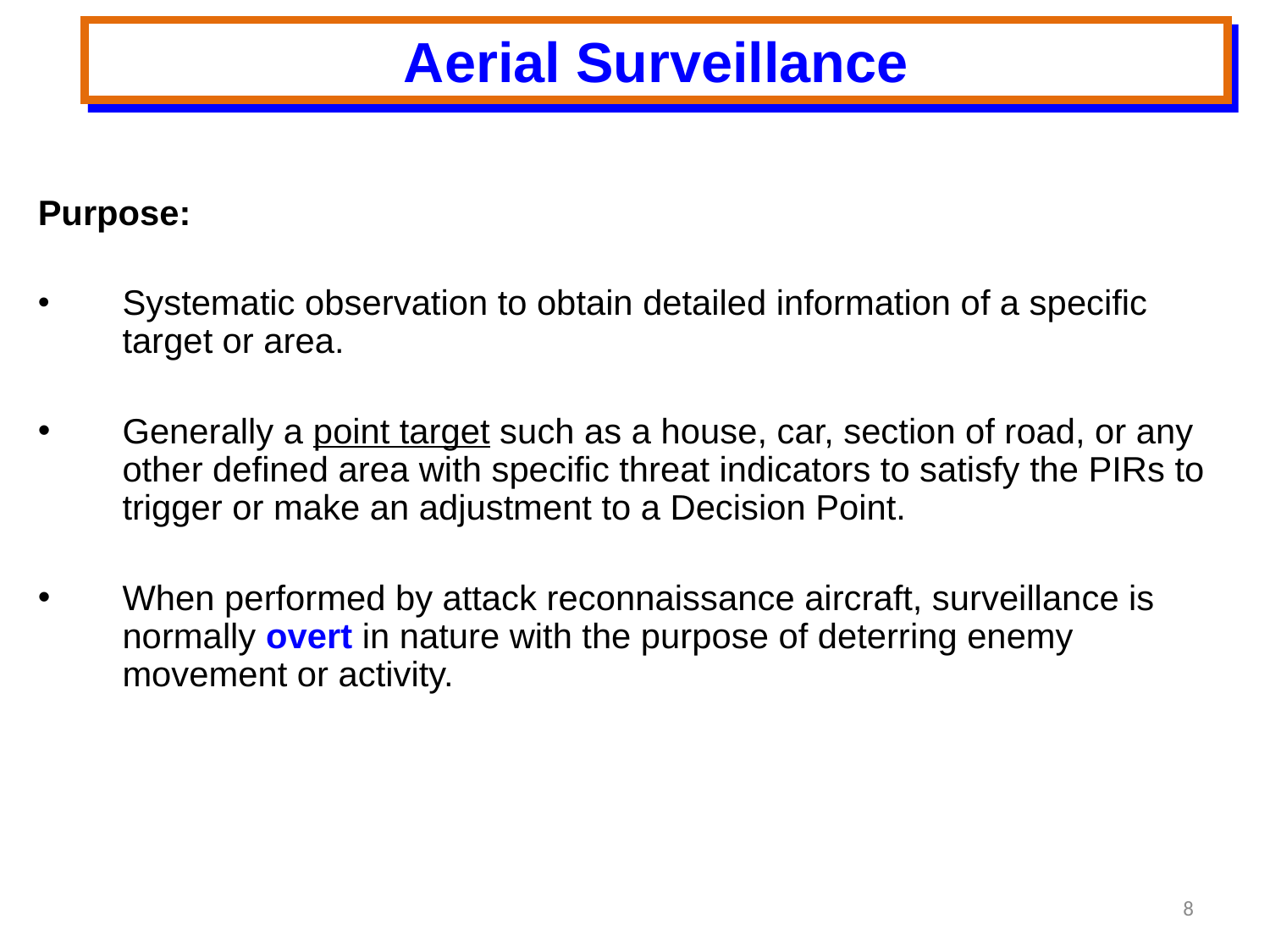

Aerial Surveillance
Purpose:

Systematic observation to obtain detailed information of a specific target or area.

Generally a point target such as a house, car, section of road, or any other defined area with specific threat indicators to satisfy the PIRs to trigger or make an adjustment to a Decision Point.

When performed by attack reconnaissance aircraft, surveillance is normally overt in nature with the purpose of deterring enemy movement or activity.
8